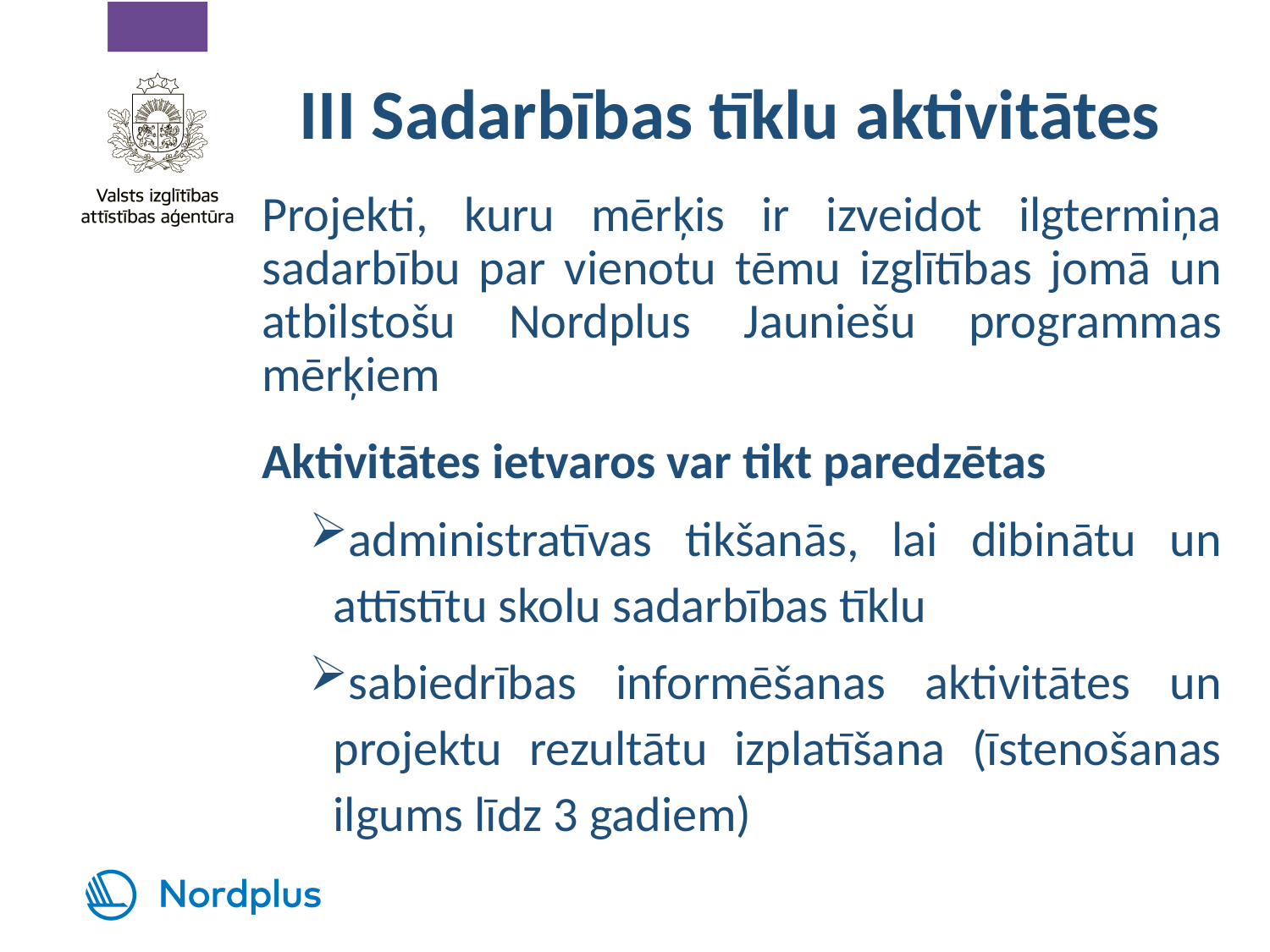

# III Sadarbības tīklu aktivitātes
Projekti, kuru mērķis ir izveidot ilgtermiņa sadarbību par vienotu tēmu izglītības jomā un atbilstošu Nordplus Jauniešu programmas mērķiem
Aktivitātes ietvaros var tikt paredzētas
administratīvas tikšanās, lai dibinātu un attīstītu skolu sadarbības tīklu
sabiedrības informēšanas aktivitātes un projektu rezultātu izplatīšana (īstenošanas ilgums līdz 3 gadiem)